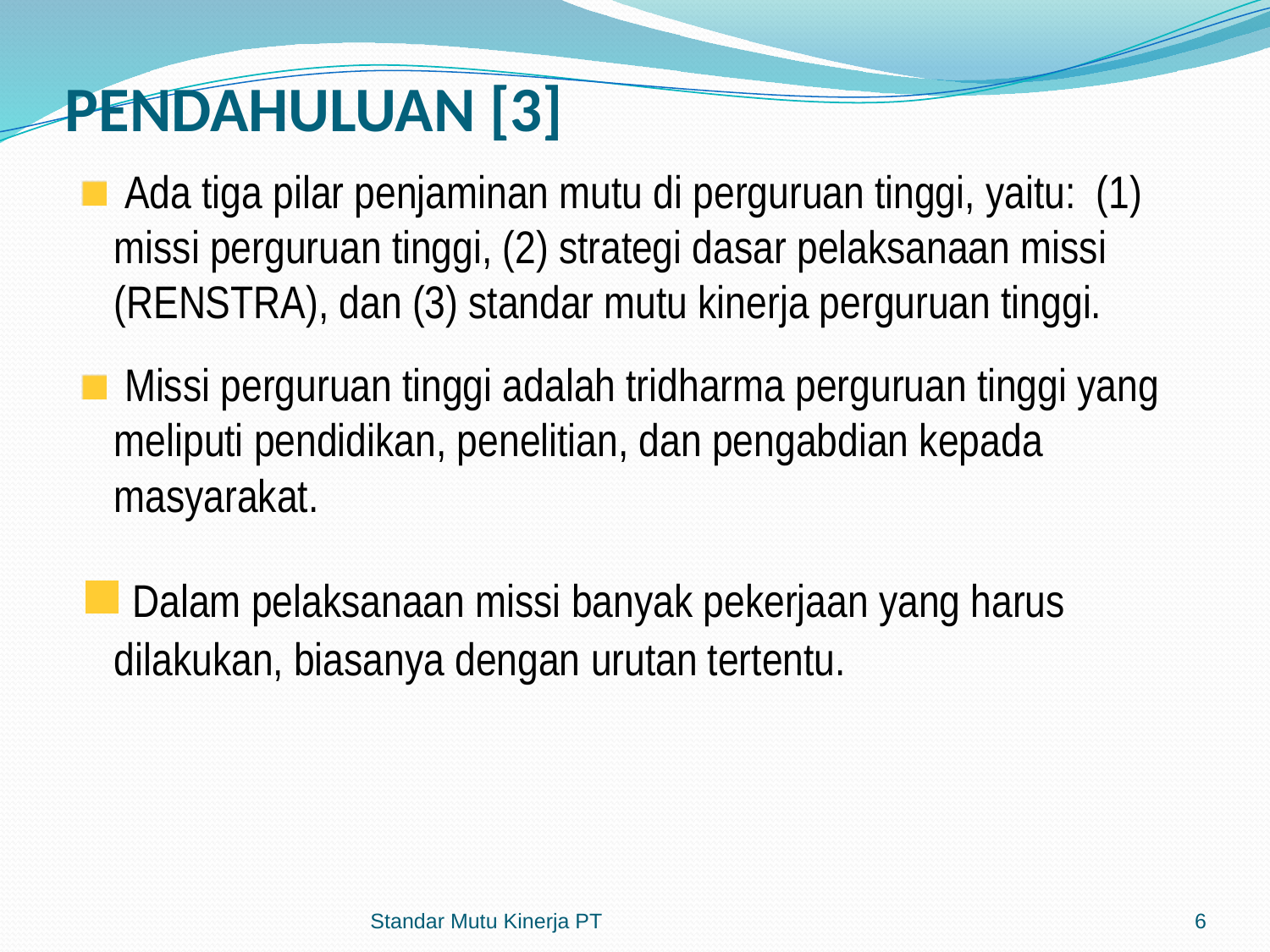

# PENDAHULUAN [3]
 Ada tiga pilar penjaminan mutu di perguruan tinggi, yaitu:  (1) missi perguruan tinggi, (2) strategi dasar pelaksanaan missi (RENSTRA), dan (3) standar mutu kinerja perguruan tinggi.

 Missi perguruan tinggi adalah tridharma perguruan tinggi yang meliputi pendidikan, penelitian, dan pengabdian kepada masyarakat.

 Dalam pelaksanaan missi banyak pekerjaan yang harus dilakukan, biasanya dengan urutan tertentu.
Standar Mutu Kinerja PT
6